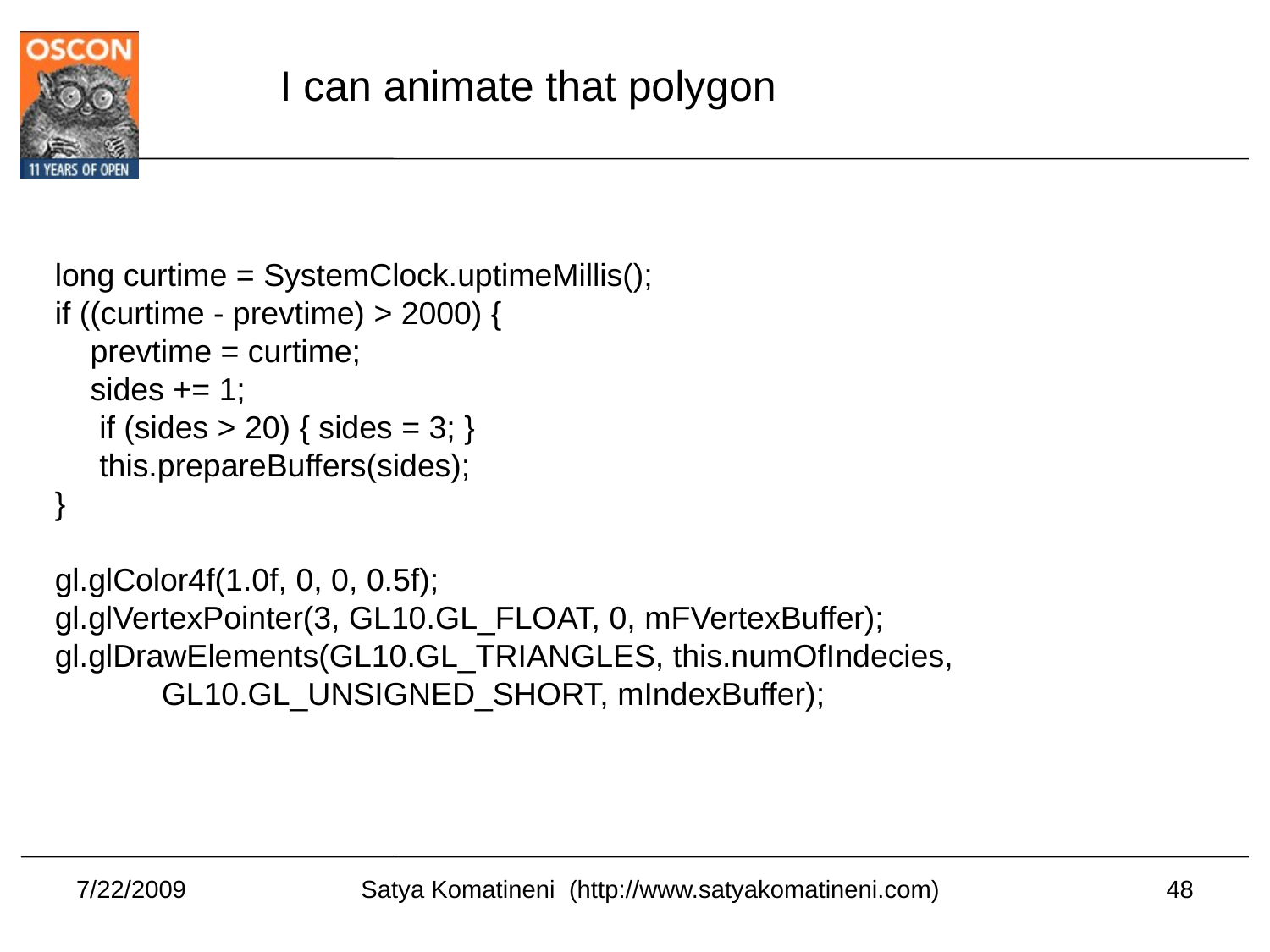

I can animate that polygon
long curtime = SystemClock.uptimeMillis();
if ((curtime - prevtime) > 2000) {
    prevtime = curtime;
    sides += 1;
     if (sides > 20) { sides = 3; }
     this.prepareBuffers(sides);
}

gl.glColor4f(1.0f, 0, 0, 0.5f);
gl.glVertexPointer(3, GL10.GL_FLOAT, 0, mFVertexBuffer);
gl.glDrawElements(GL10.GL_TRIANGLES, this.numOfIndecies,
            GL10.GL_UNSIGNED_SHORT, mIndexBuffer);
7/22/2009
48
Satya Komatineni  (http://www.satyakomatineni.com)